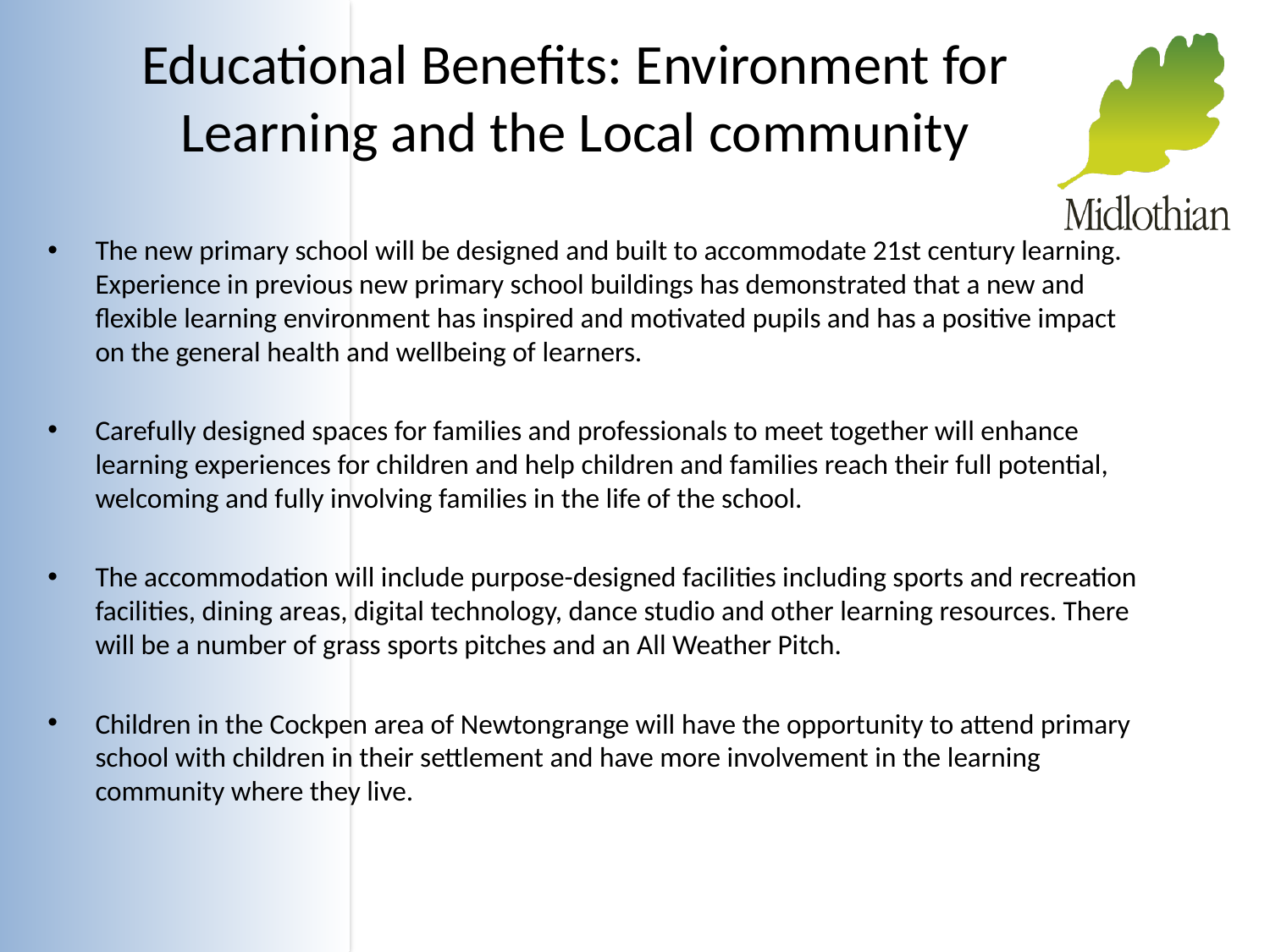

# Educational Benefits: Environment for Learning and the Local community
The new primary school will be designed and built to accommodate 21st century learning. Experience in previous new primary school buildings has demonstrated that a new and flexible learning environment has inspired and motivated pupils and has a positive impact on the general health and wellbeing of learners.

Carefully designed spaces for families and professionals to meet together will enhance learning experiences for children and help children and families reach their full potential, welcoming and fully involving families in the life of the school.

The accommodation will include purpose-designed facilities including sports and recreation facilities, dining areas, digital technology, dance studio and other learning resources. There will be a number of grass sports pitches and an All Weather Pitch.

Children in the Cockpen area of Newtongrange will have the opportunity to attend primary school with children in their settlement and have more involvement in the learning community where they live.